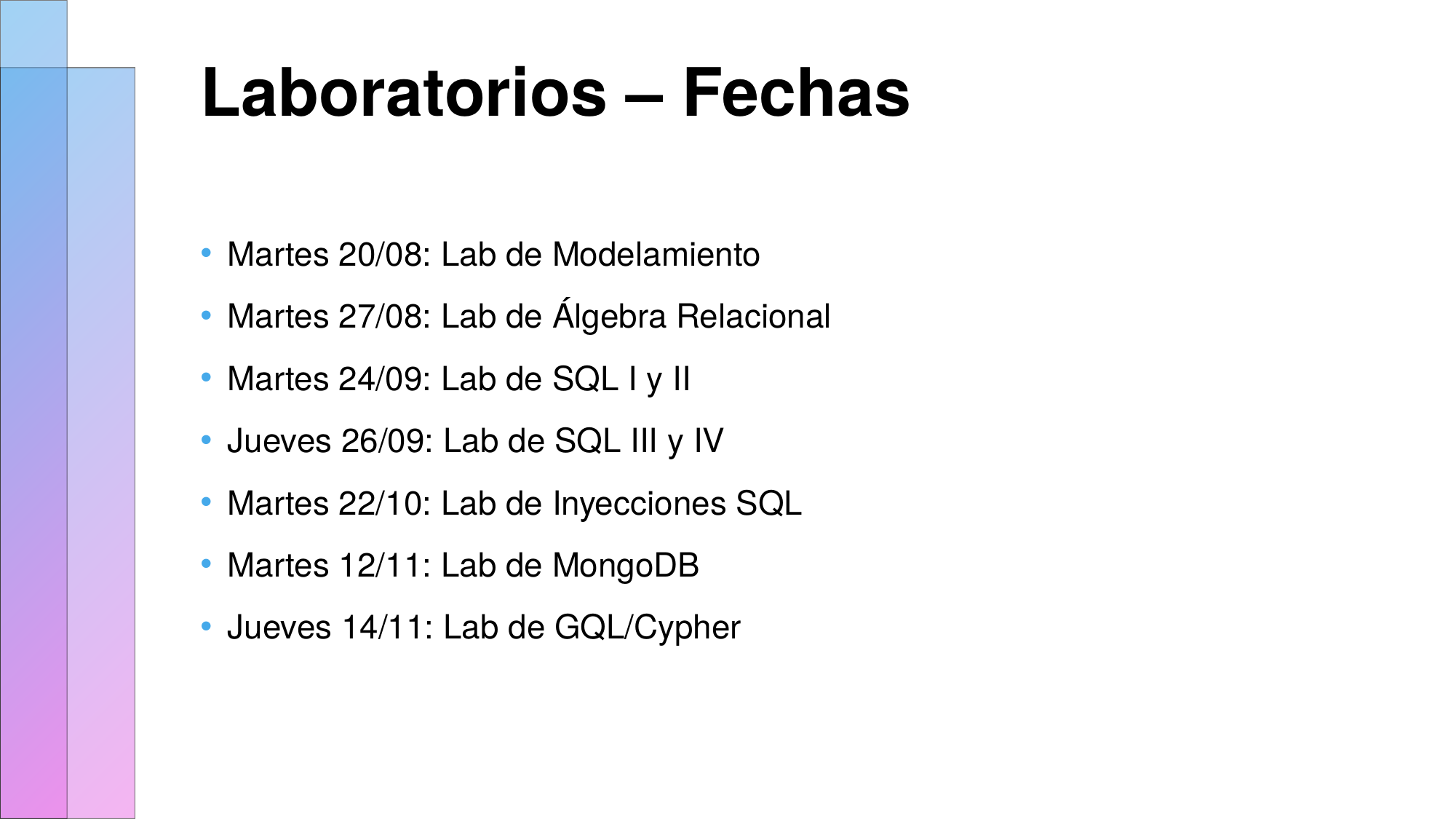

# Laboratorios – Fechas
Martes 20/08: Lab de Modelamiento
Martes 27/08: Lab de Álgebra Relacional
Martes 24/09: Lab de SQL I y II
Jueves 26/09: Lab de SQL III y IV
Martes 22/10: Lab de Inyecciones SQL
Martes 12/11: Lab de MongoDB
Jueves 14/11: Lab de GQL/Cypher